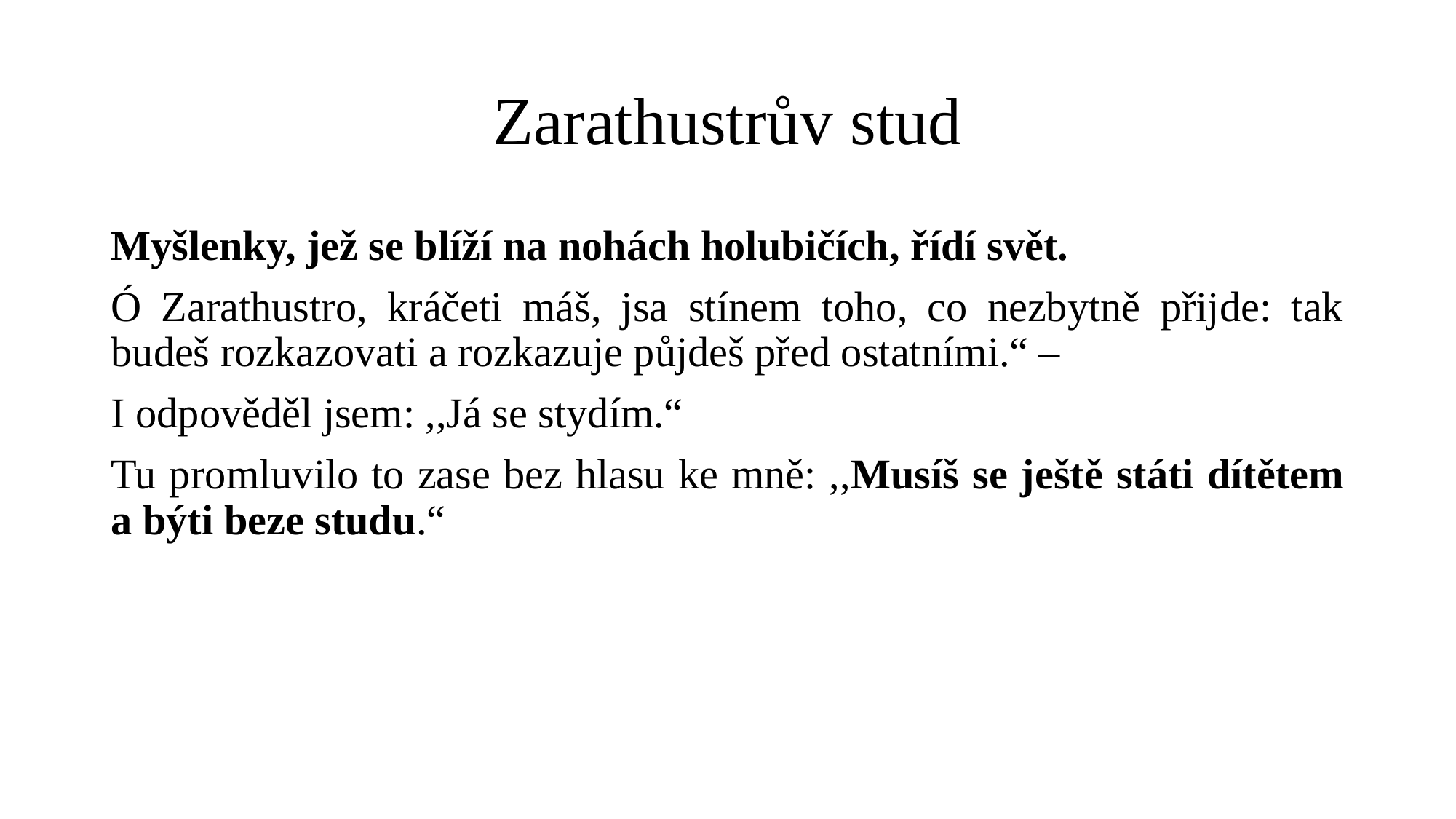

# Zarathustrův stud
Myšlenky, jež se blíží na nohách holubičích, řídí svět.
Ó Zarathustro, kráčeti máš, jsa stínem toho, co nezbytně přijde: tak budeš rozkazovati a rozkazuje půjdeš před ostat­ními.“ –
I odpověděl jsem: ,,Já se stydím.“
Tu promluvilo to zase bez hlasu ke mně: ,,Musíš se ještě státi dítětem a býti beze studu.“